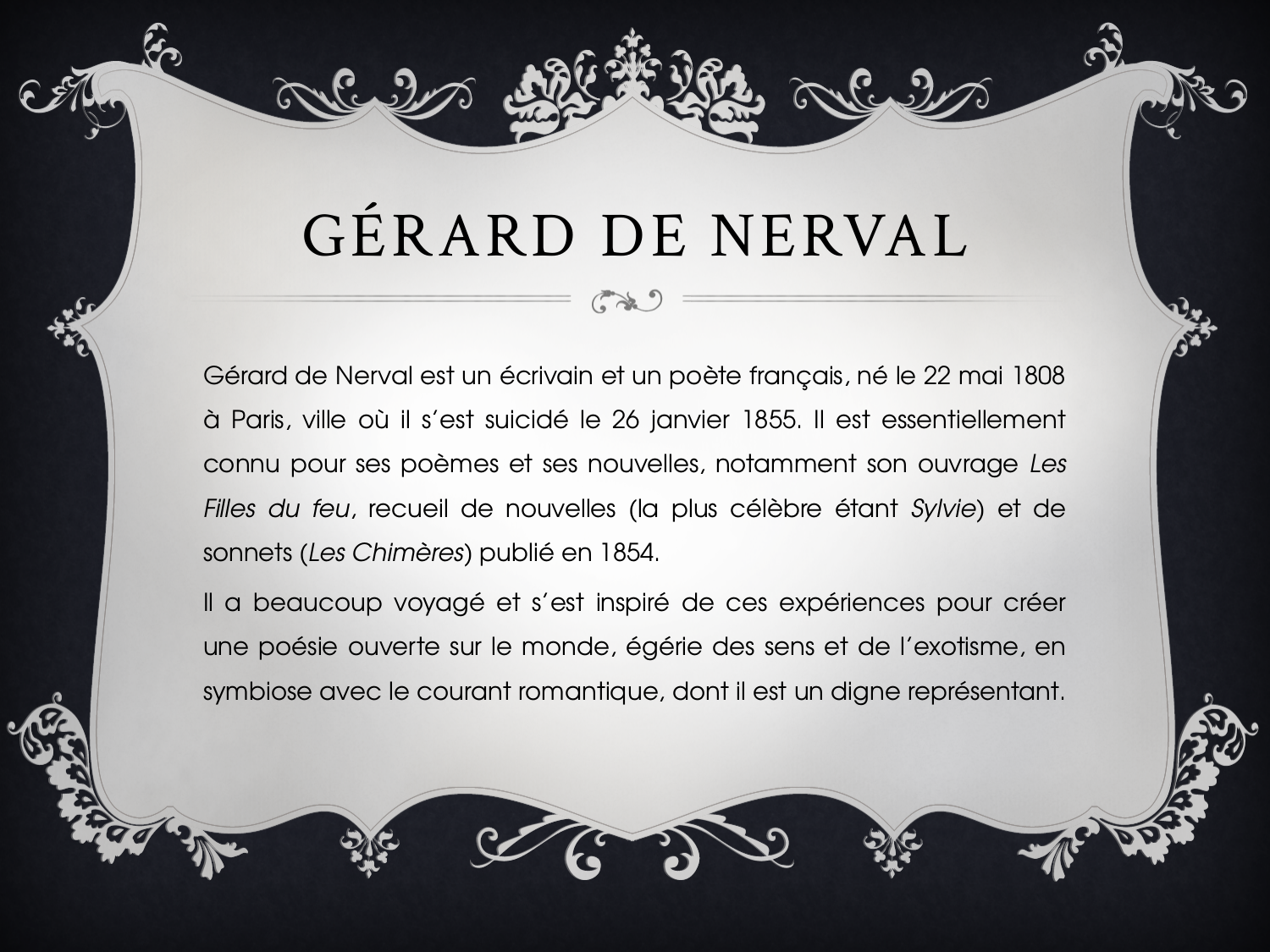

# Gérard de nerval
Gérard de Nerval est un écrivain et un poète français, né le 22 mai 1808 à Paris, ville où il s’est suicidé le 26 janvier 1855. Il est essentiellement connu pour ses poèmes et ses nouvelles, notamment son ouvrage Les Filles du feu, recueil de nouvelles (la plus célèbre étant Sylvie) et de sonnets (Les Chimères) publié en 1854.
Il a beaucoup voyagé et s’est inspiré de ces expériences pour créer une poésie ouverte sur le monde, égérie des sens et de l’exotisme, en symbiose avec le courant romantique, dont il est un digne représentant.